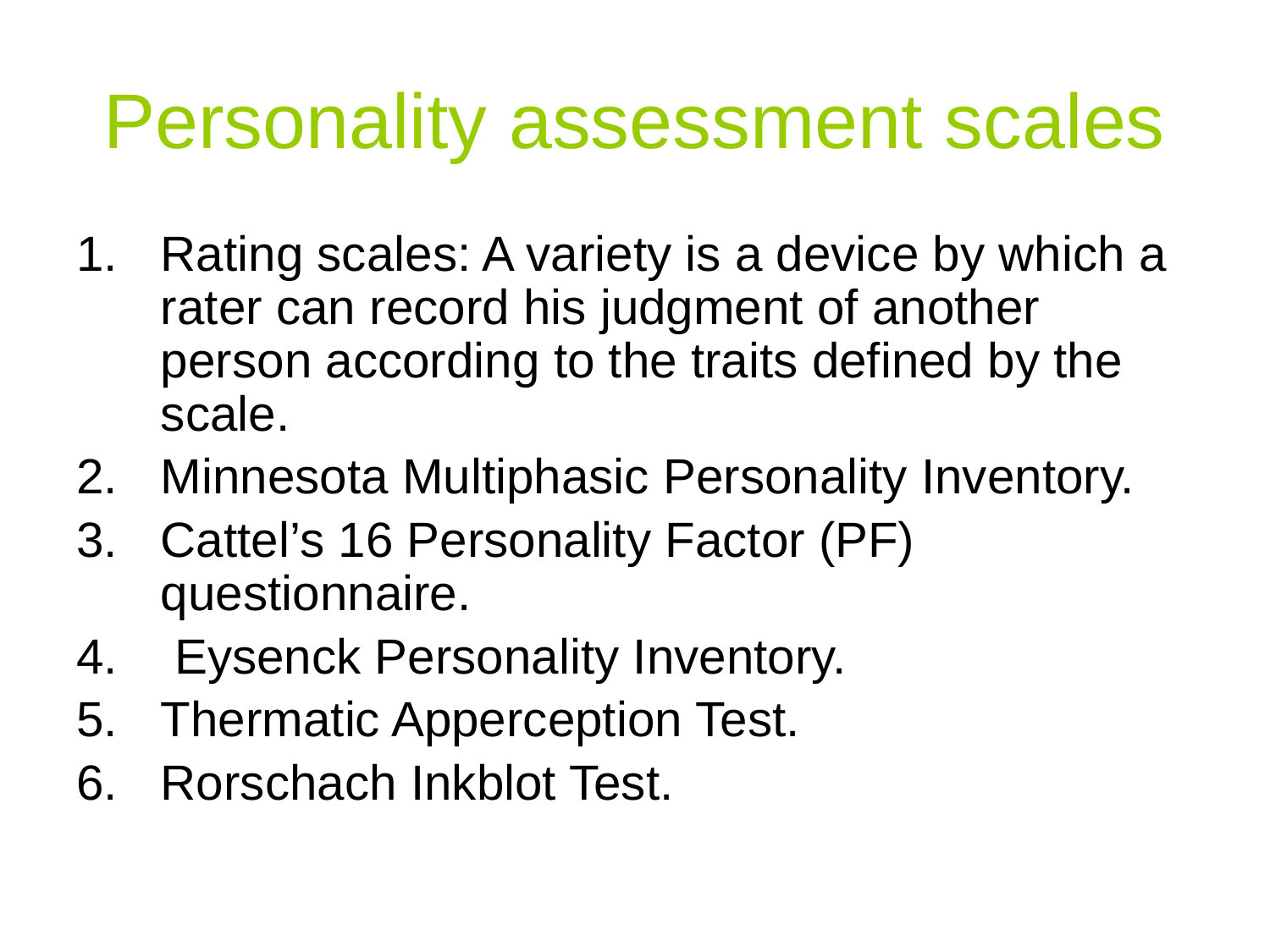

# Personality assessment scales
Rating scales: A variety is a device by which a rater can record his judgment of another person according to the traits defined by the scale.
Minnesota Multiphasic Personality Inventory.
Cattel’s 16 Personality Factor (PF) questionnaire.
 Eysenck Personality Inventory.
Thermatic Apperception Test.
Rorschach Inkblot Test.